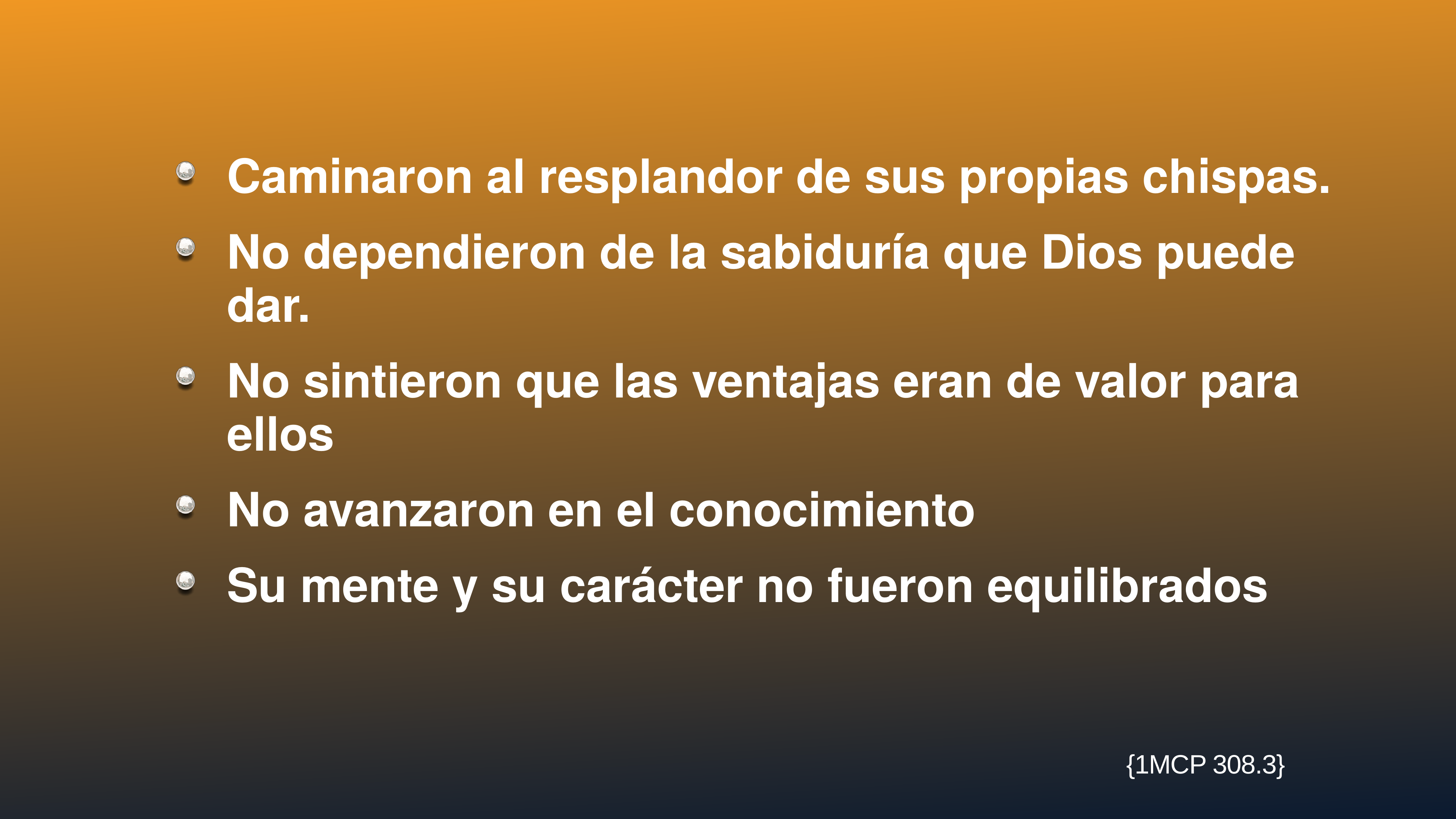

Caminaron al resplandor de sus propias chispas.
No dependieron de la sabiduría que Dios puede dar.
No sintieron que las ventajas eran de valor para ellos
No avanzaron en el conocimiento
Su mente y su carácter no fueron equilibrados
{1MCP 308.3}